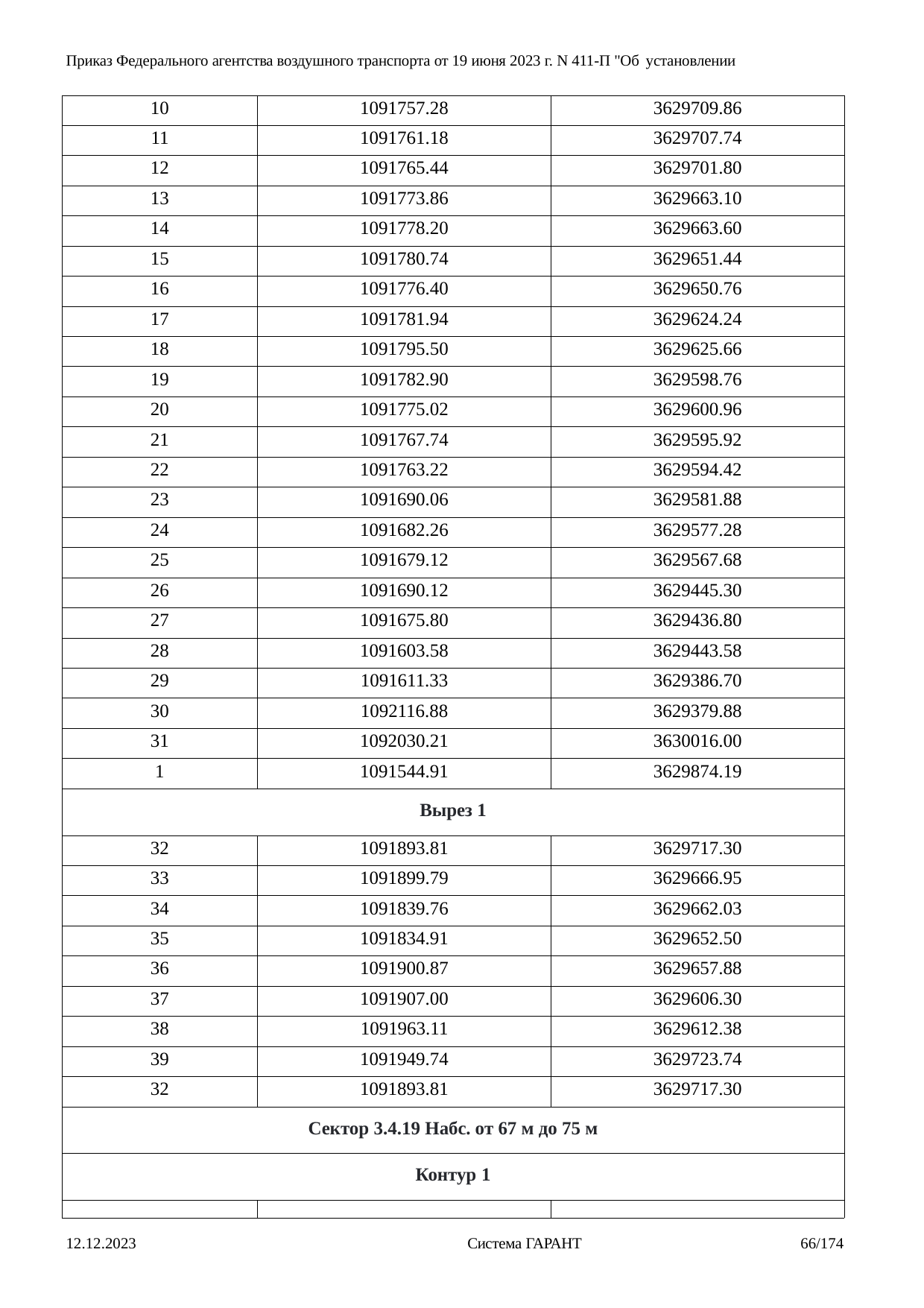

Приказ Федерального агентства воздушного транспорта от 19 июня 2023 г. N 411-П "Об установлении
| 10 | 1091757.28 | 3629709.86 |
| --- | --- | --- |
| 11 | 1091761.18 | 3629707.74 |
| 12 | 1091765.44 | 3629701.80 |
| 13 | 1091773.86 | 3629663.10 |
| 14 | 1091778.20 | 3629663.60 |
| 15 | 1091780.74 | 3629651.44 |
| 16 | 1091776.40 | 3629650.76 |
| 17 | 1091781.94 | 3629624.24 |
| 18 | 1091795.50 | 3629625.66 |
| 19 | 1091782.90 | 3629598.76 |
| 20 | 1091775.02 | 3629600.96 |
| 21 | 1091767.74 | 3629595.92 |
| 22 | 1091763.22 | 3629594.42 |
| 23 | 1091690.06 | 3629581.88 |
| 24 | 1091682.26 | 3629577.28 |
| 25 | 1091679.12 | 3629567.68 |
| 26 | 1091690.12 | 3629445.30 |
| 27 | 1091675.80 | 3629436.80 |
| 28 | 1091603.58 | 3629443.58 |
| 29 | 1091611.33 | 3629386.70 |
| 30 | 1092116.88 | 3629379.88 |
| 31 | 1092030.21 | 3630016.00 |
| 1 | 1091544.91 | 3629874.19 |
| Вырез 1 |  |  |
| 32 | 1091893.81 | 3629717.30 |
| 33 | 1091899.79 | 3629666.95 |
| 34 | 1091839.76 | 3629662.03 |
| 35 | 1091834.91 | 3629652.50 |
| 36 | 1091900.87 | 3629657.88 |
| 37 | 1091907.00 | 3629606.30 |
| 38 | 1091963.11 | 3629612.38 |
| 39 | 1091949.74 | 3629723.74 |
| 32 | 1091893.81 | 3629717.30 |
| Сектор 3.4.19 Набс. от 67 м до 75 м |  |  |
| Контур 1 |  |  |
|  |  |  |
12.12.2023
Система ГАРАНТ
66/174